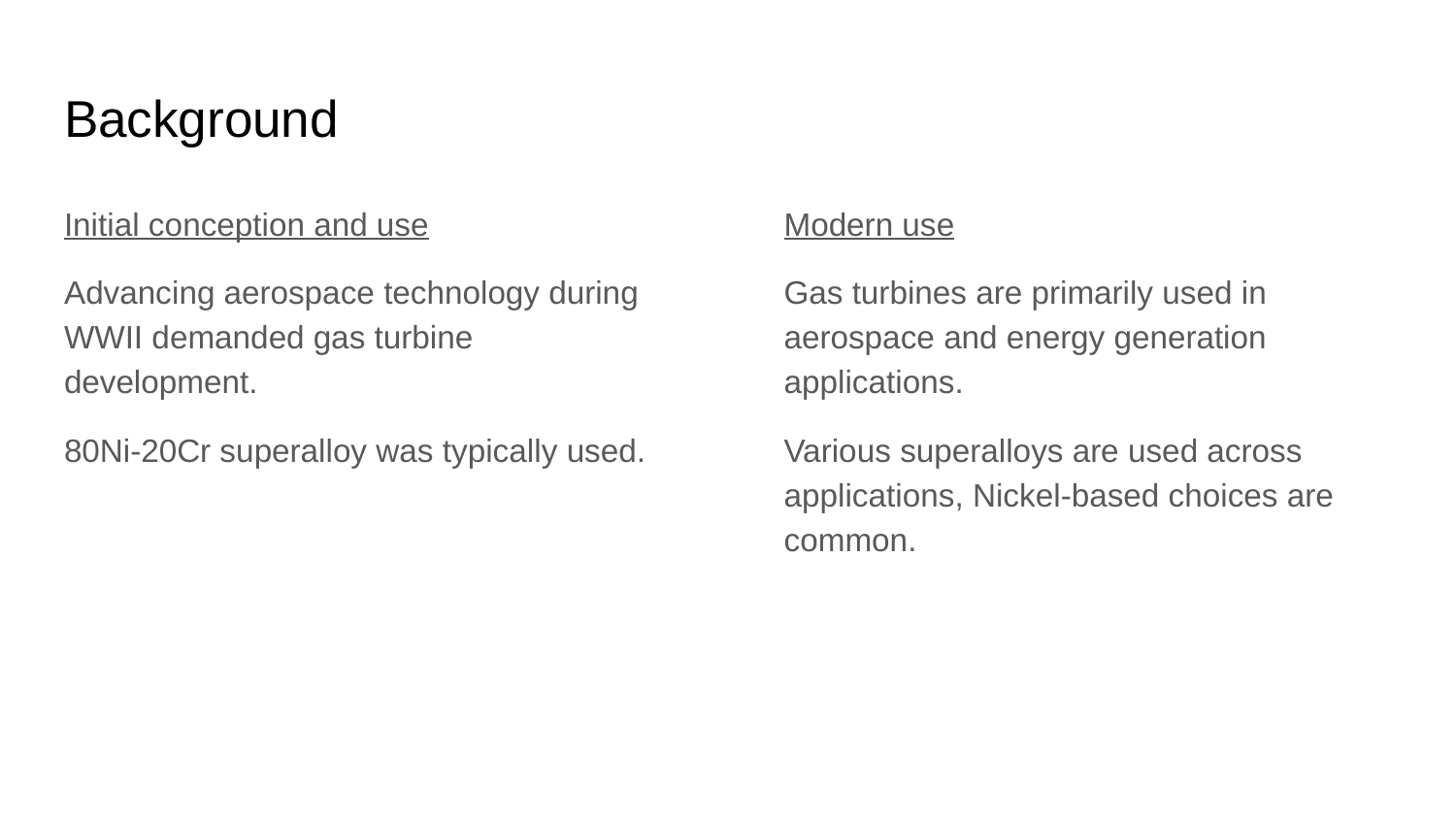

# Background
Initial conception and use
Advancing aerospace technology during WWII demanded gas turbine development.
80Ni-20Cr superalloy was typically used.
Modern use
Gas turbines are primarily used in aerospace and energy generation applications.
Various superalloys are used across applications, Nickel-based choices are common.